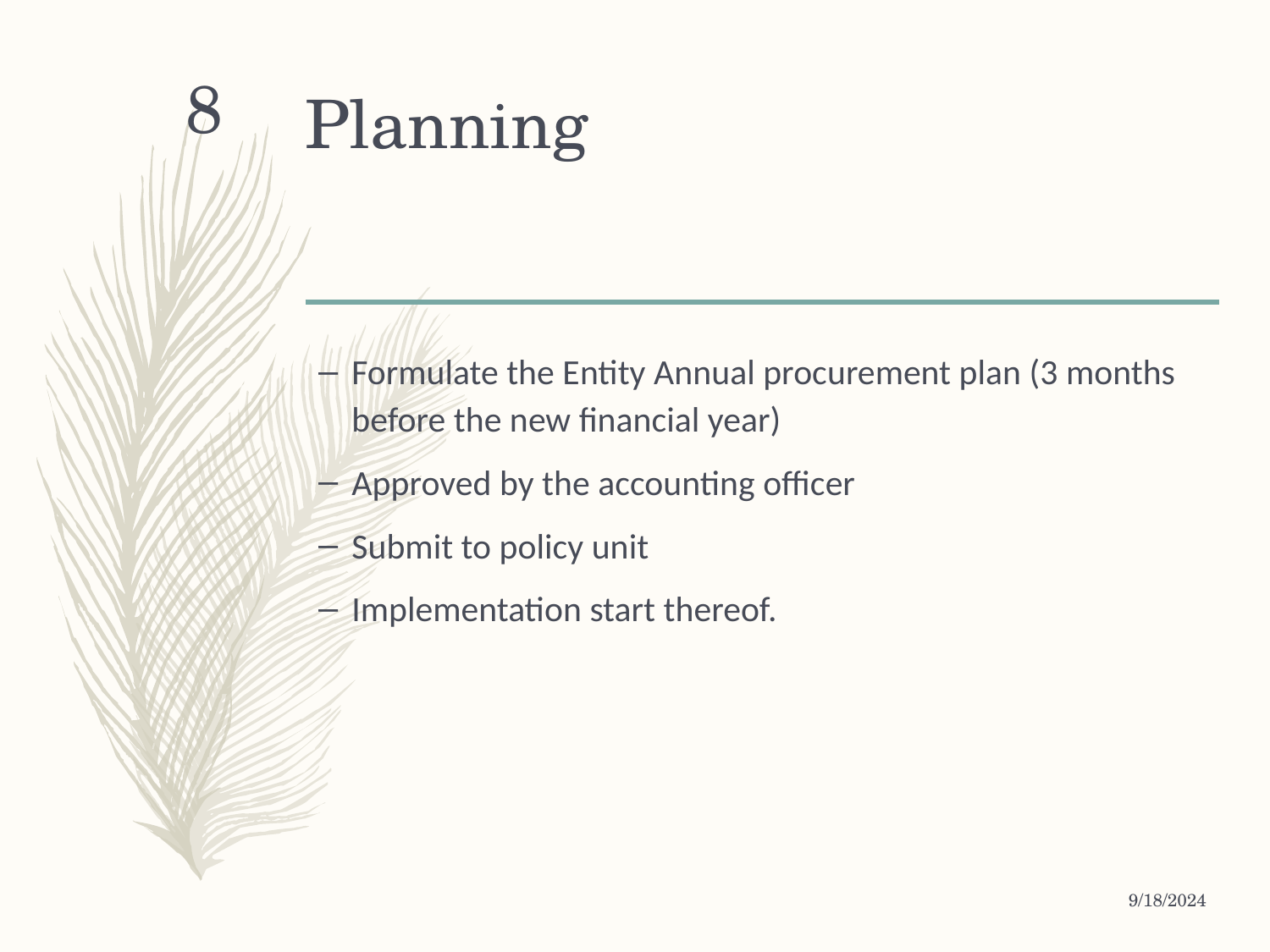

# Planning
8
Formulate the Entity Annual procurement plan (3 months before the new financial year)
Approved by the accounting officer
Submit to policy unit
Implementation start thereof.
9/18/2024